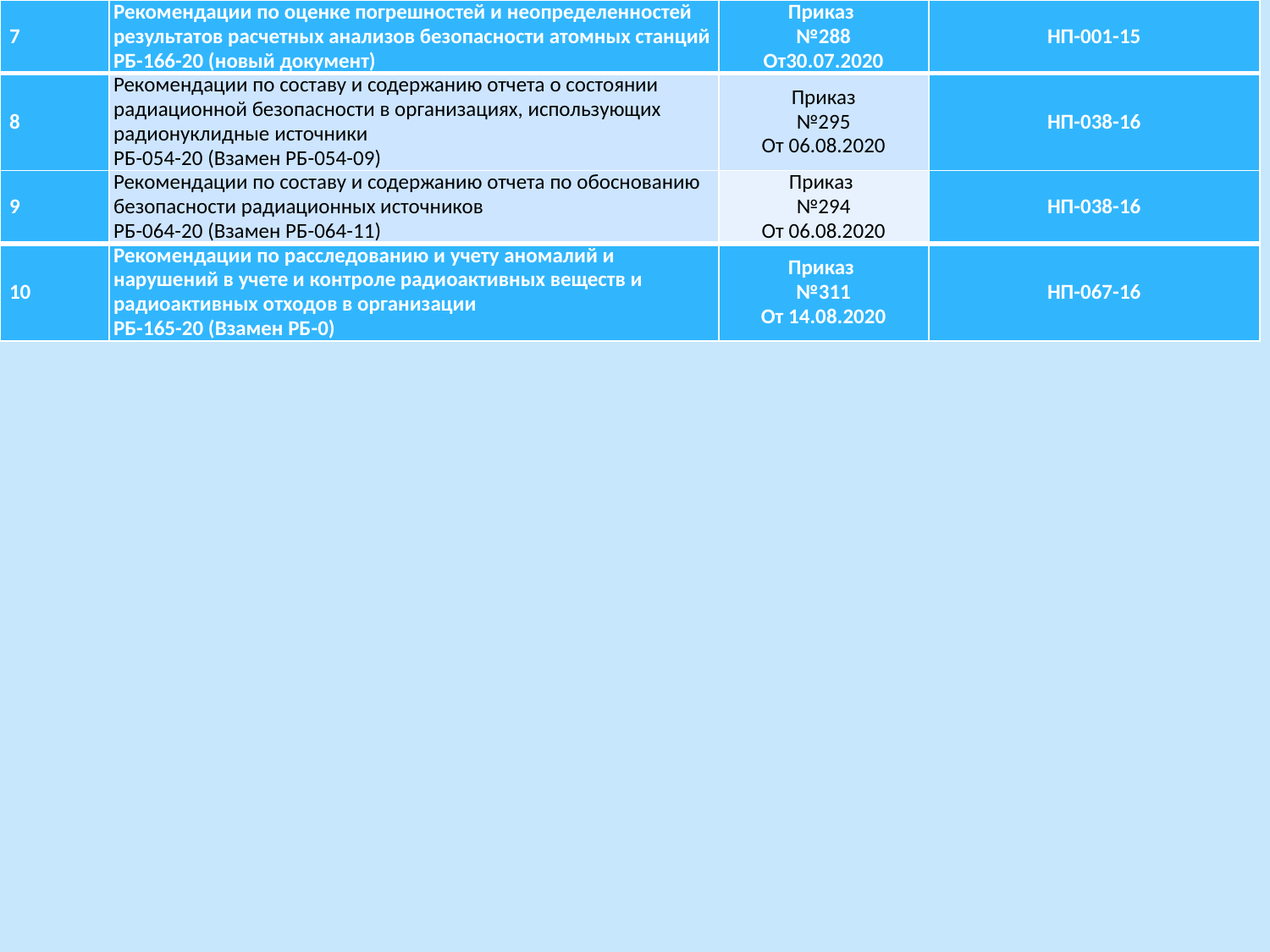

| 7 | Рекомендации по оценке погрешностей и неопределенностей результатов расчетных анализов безопасности атомных станций РБ-166-20 (новый документ) | Приказ №288 От30.07.2020 | НП-001-15 |
| --- | --- | --- | --- |
| 8 | Рекомендации по составу и содержанию отчета о состоянии радиационной безопасности в организациях, использующих радионуклидные источники РБ-054-20 (Взамен РБ-054-09) | Приказ №295 От 06.08.2020 | НП-038-16 |
| 9 | Рекомендации по составу и содержанию отчета по обоснованию безопасности радиационных источников РБ-064-20 (Взамен РБ-064-11) | Приказ №294 От 06.08.2020 | НП-038-16 |
| 10 | Рекомендации по расследованию и учету аномалий и нарушений в учете и контроле радиоактивных веществ и радиоактивных отходов в организации РБ-165-20 (Взамен РБ-0) | Приказ №311 От 14.08.2020 | НП-067-16 |